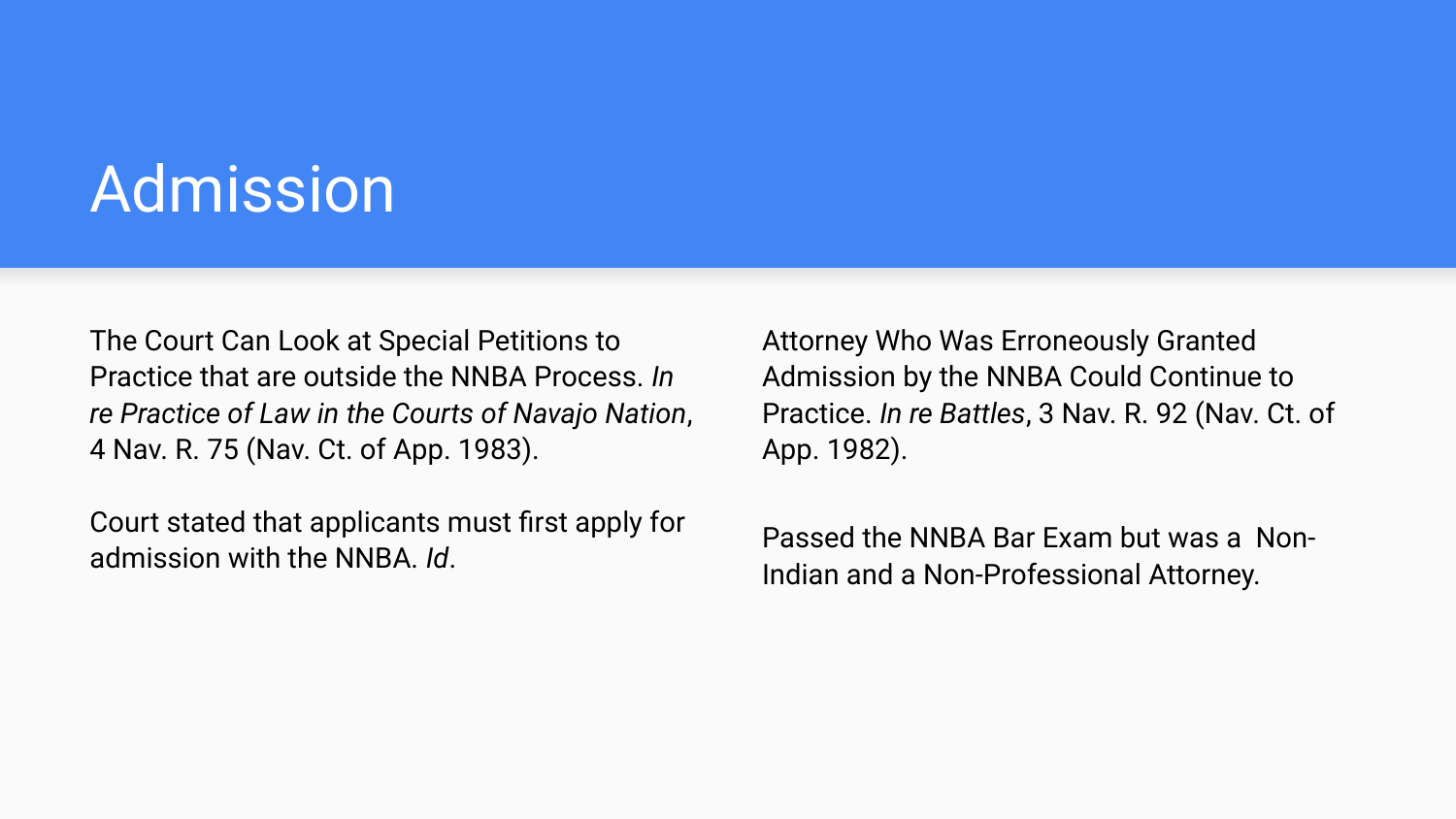

# Admission
The Court Can Look at Special Petitions to Practice that are outside the NNBA Process. In re Practice of Law in the Courts of Navajo Nation, 4 Nav. R. 75 (Nav. Ct. of App. 1983).

Court stated that applicants must first apply for admission with the NNBA. Id.
Attorney Who Was Erroneously Granted Admission by the NNBA Could Continue to Practice. In re Battles, 3 Nav. R. 92 (Nav. Ct. of App. 1982).

Passed the NNBA Bar Exam but was a  Non-Indian and a Non-Professional Attorney.